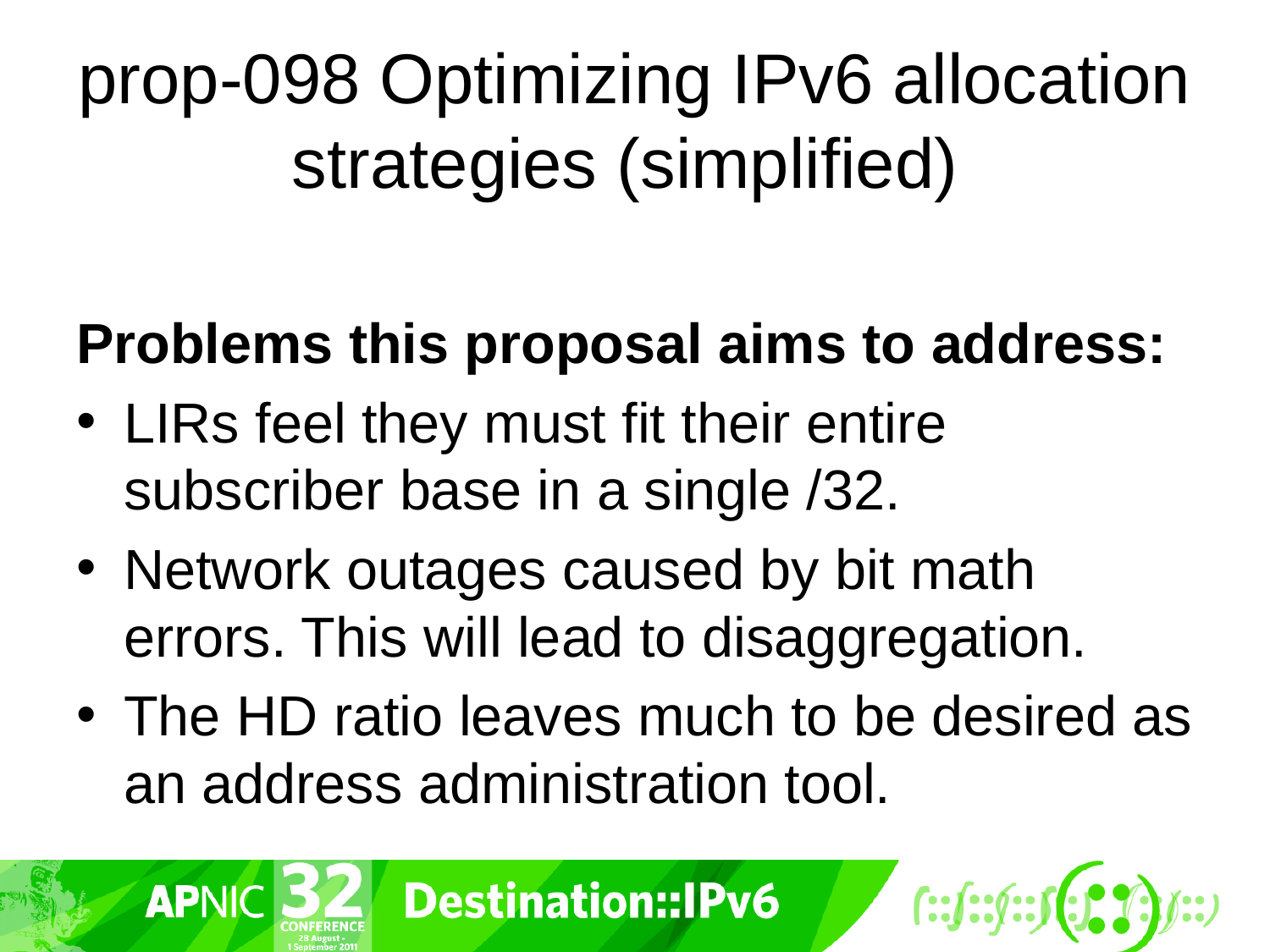

# prop-098 Optimizing IPv6 allocation strategies (simplified)
Problems this proposal aims to address:
LIRs feel they must fit their entire subscriber base in a single /32.
Network outages caused by bit math errors. This will lead to disaggregation.
The HD ratio leaves much to be desired as an address administration tool.